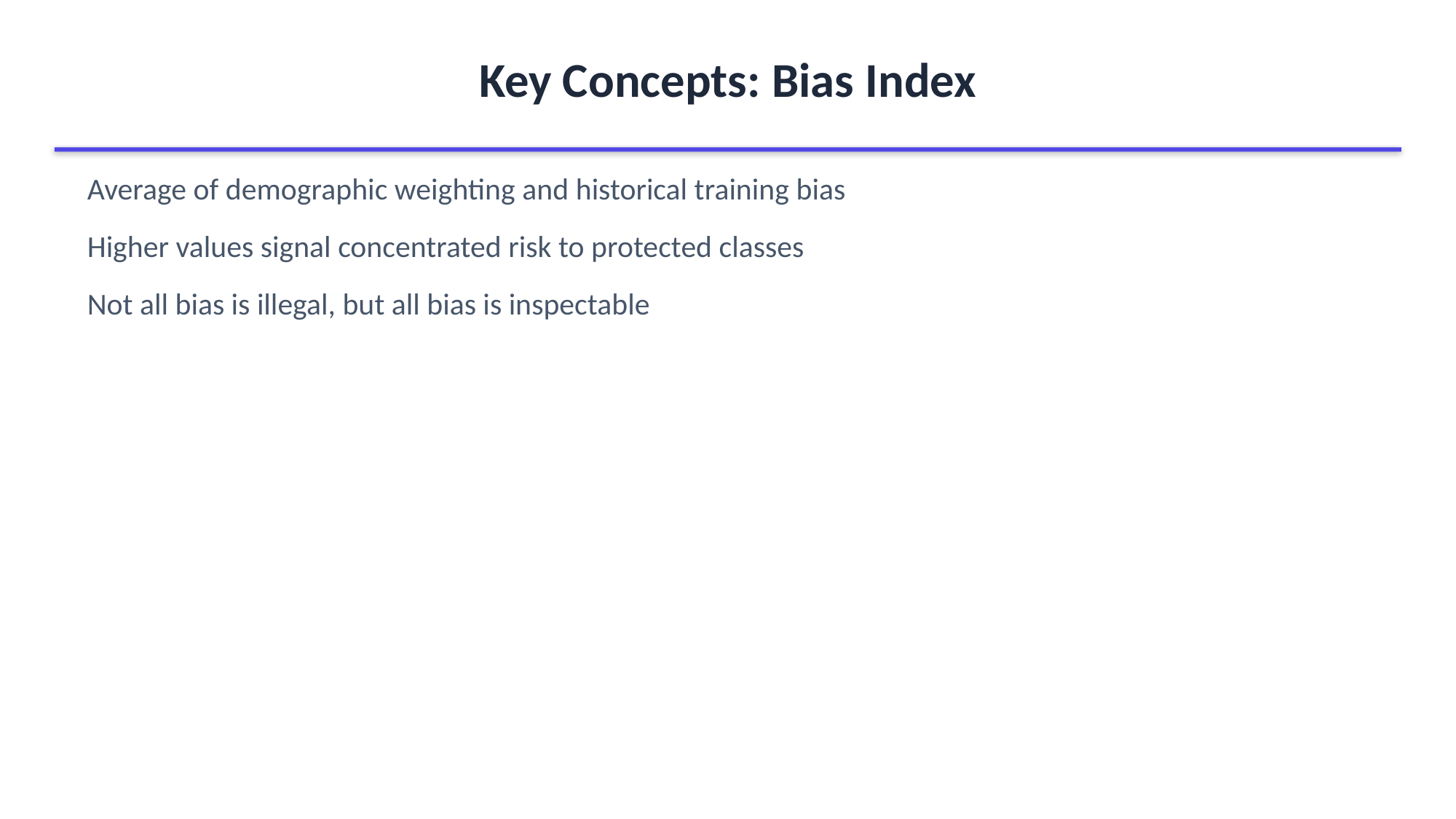

Key Concepts: Bias Index

Average of demographic weighting and historical training bias
Higher values signal concentrated risk to protected classes
Not all bias is illegal, but all bias is inspectable